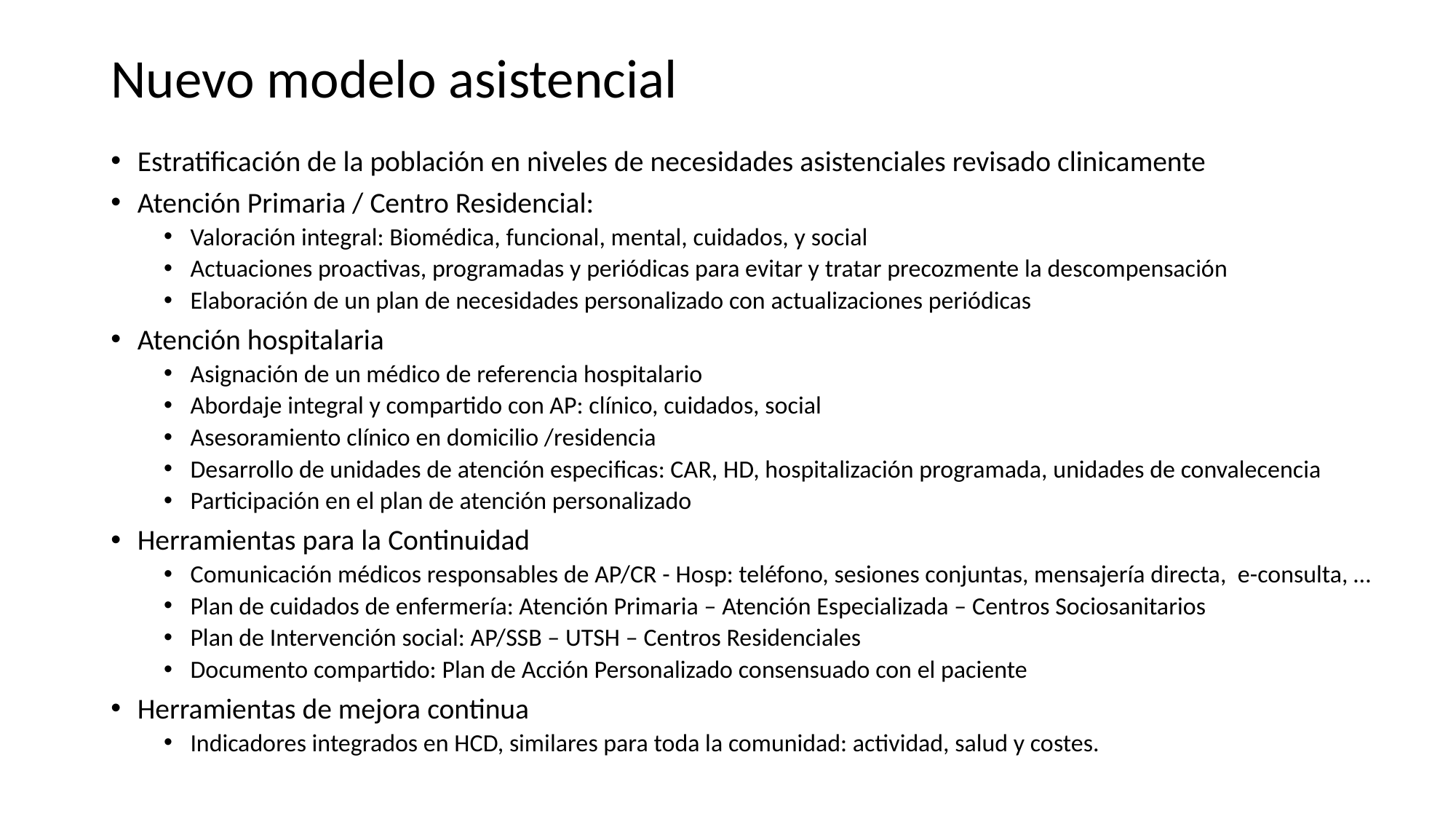

# Nuevo modelo asistencial
Estratificación de la población en niveles de necesidades asistenciales revisado clinicamente
Atención Primaria / Centro Residencial:
Valoración integral: Biomédica, funcional, mental, cuidados, y social
Actuaciones proactivas, programadas y periódicas para evitar y tratar precozmente la descompensación
Elaboración de un plan de necesidades personalizado con actualizaciones periódicas
Atención hospitalaria
Asignación de un médico de referencia hospitalario
Abordaje integral y compartido con AP: clínico, cuidados, social
Asesoramiento clínico en domicilio /residencia
Desarrollo de unidades de atención especificas: CAR, HD, hospitalización programada, unidades de convalecencia
Participación en el plan de atención personalizado
Herramientas para la Continuidad
Comunicación médicos responsables de AP/CR - Hosp: teléfono, sesiones conjuntas, mensajería directa,  e-consulta, …
Plan de cuidados de enfermería: Atención Primaria – Atención Especializada – Centros Sociosanitarios
Plan de Intervención social: AP/SSB – UTSH – Centros Residenciales
Documento compartido: Plan de Acción Personalizado consensuado con el paciente
Herramientas de mejora continua
Indicadores integrados en HCD, similares para toda la comunidad: actividad, salud y costes.